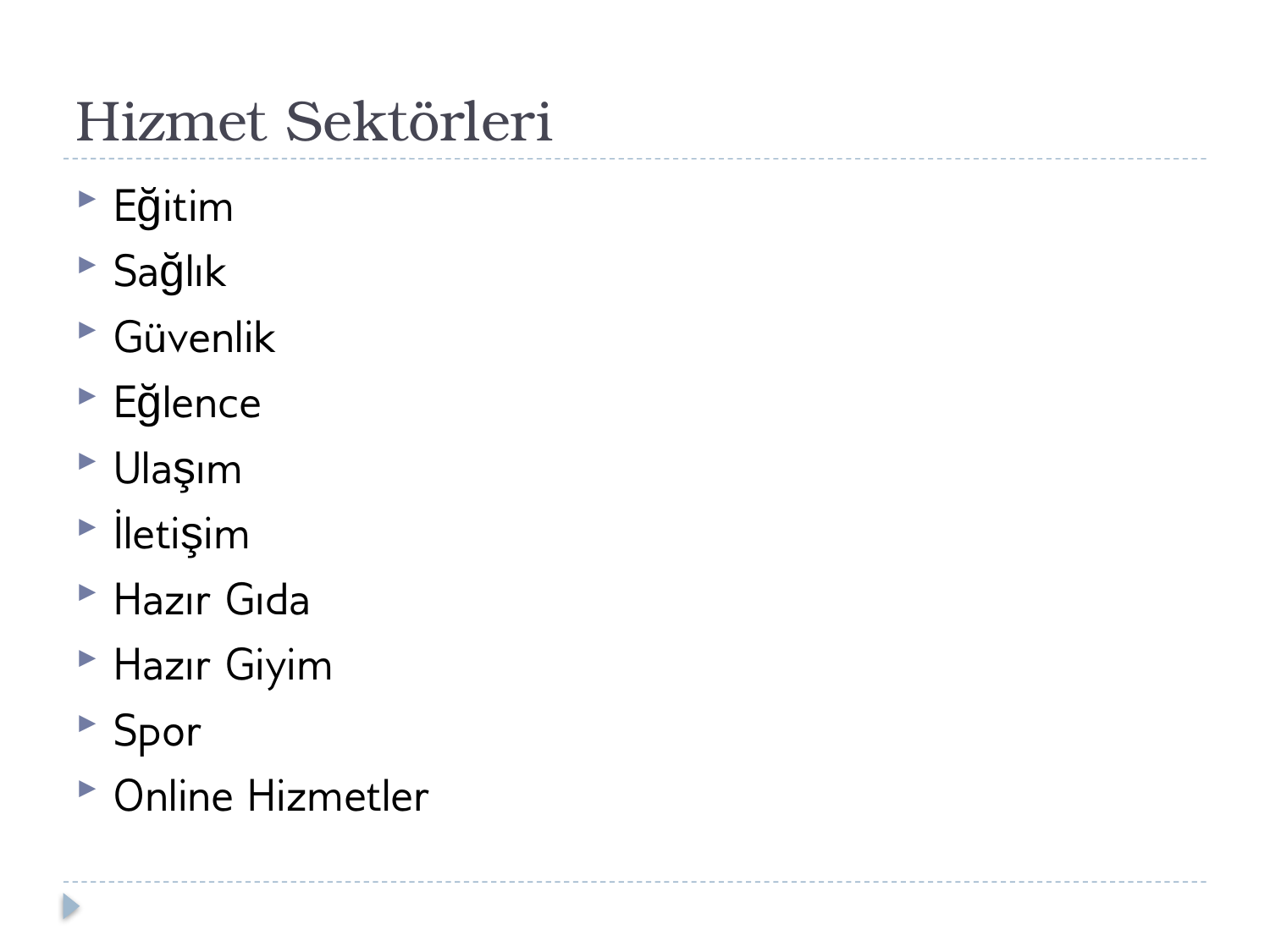

# Hizmet Sektörleri
Eğitim
Sağlık
Güvenlik
Eğlence
Ulaşım
İletişim
Hazır Gıda
Hazır Giyim
Spor
Online Hizmetler